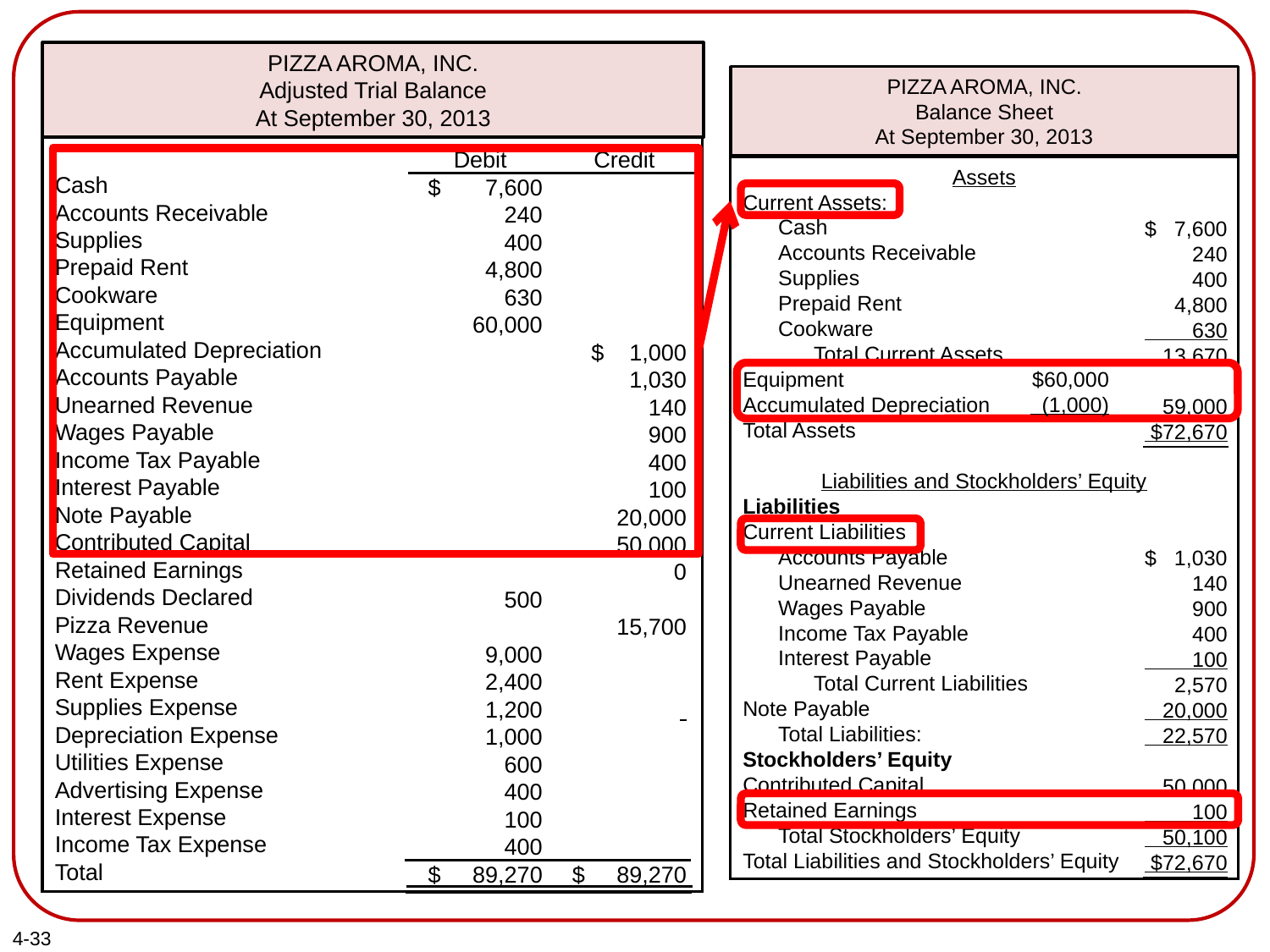

PIZZA AROMA, INC.
Adjusted Trial Balance
At September 30, 2013

Cash
Accounts Receivable
Supplies
Prepaid Rent
Cookware
Equipment
Accumulated Depreciation
Accounts Payable
Unearned Revenue
Wages Payable
Income Tax Payable
Interest Payable
Note Payable
Contributed Capital
Retained Earnings
Dividends Declared
Pizza Revenue
Wages Expense
Rent Expense
Supplies Expense
Depreciation Expense
Utilities Expense
Advertising Expense
Interest Expense
Income Tax Expense
Total
Debit
$       7,600
240
400
4,800
630
60,000

500

9,000
2,400
1,200
1,000
600
400
100
400
$     89,270
Credit

$    1,000
1,030
140
900
400
100
20,000
50,000
0

15,700

$     89,270
PIZZA AROMA, INC.
Balance Sheet
At September 30, 2013
Assets
Current Assets:
      Cash
      Accounts Receivable
      Supplies
      Prepaid Rent
      Cookware
            Total Current Assets
Equipment
Accumulated Depreciation
Total Assets

Liabilities and Stockholders’ Equity
Liabilities
Current Liabilities
      Accounts Payable
      Unearned Revenue
      Wages Payable
      Income Tax Payable
      Interest Payable
            Total Current Liabilities
Note Payable
      Total Liabilities:
Stockholders’ Equity
Contributed Capital
Retained Earnings
      Total Stockholders’ Equity
Total Liabilities and Stockholders’ Equity

$   7,600
240
400
4,800
        630
13,670

   59,000
 $72,670

$   1,030
140
900
400
        100
2,570
   20,000
   22,570

50,000
        100
   50,100
 $72,670

$60,000
  (1,000)